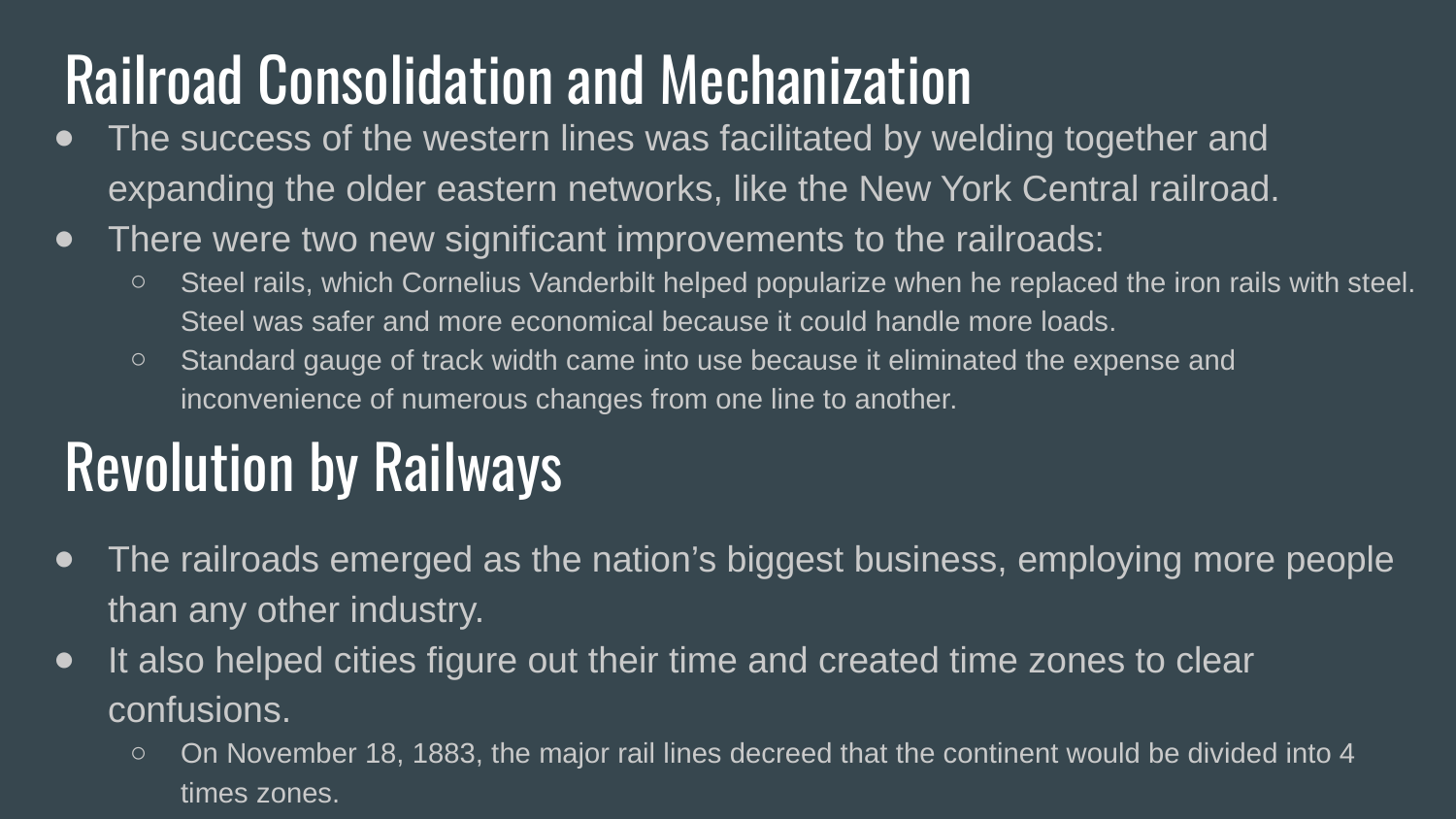

# Railroad Consolidation and Mechanization
The success of the western lines was facilitated by welding together and expanding the older eastern networks, like the New York Central railroad.
There were two new significant improvements to the railroads:
Steel rails, which Cornelius Vanderbilt helped popularize when he replaced the iron rails with steel. Steel was safer and more economical because it could handle more loads.
Standard gauge of track width came into use because it eliminated the expense and inconvenience of numerous changes from one line to another.

The railroads emerged as the nation’s biggest business, employing more people than any other industry.
It also helped cities figure out their time and created time zones to clear confusions.
On November 18, 1883, the major rail lines decreed that the continent would be divided into 4 times zones.
The railroad also created a raw new aristocracy, known as the “lords of the rail”
Revolution by Railways